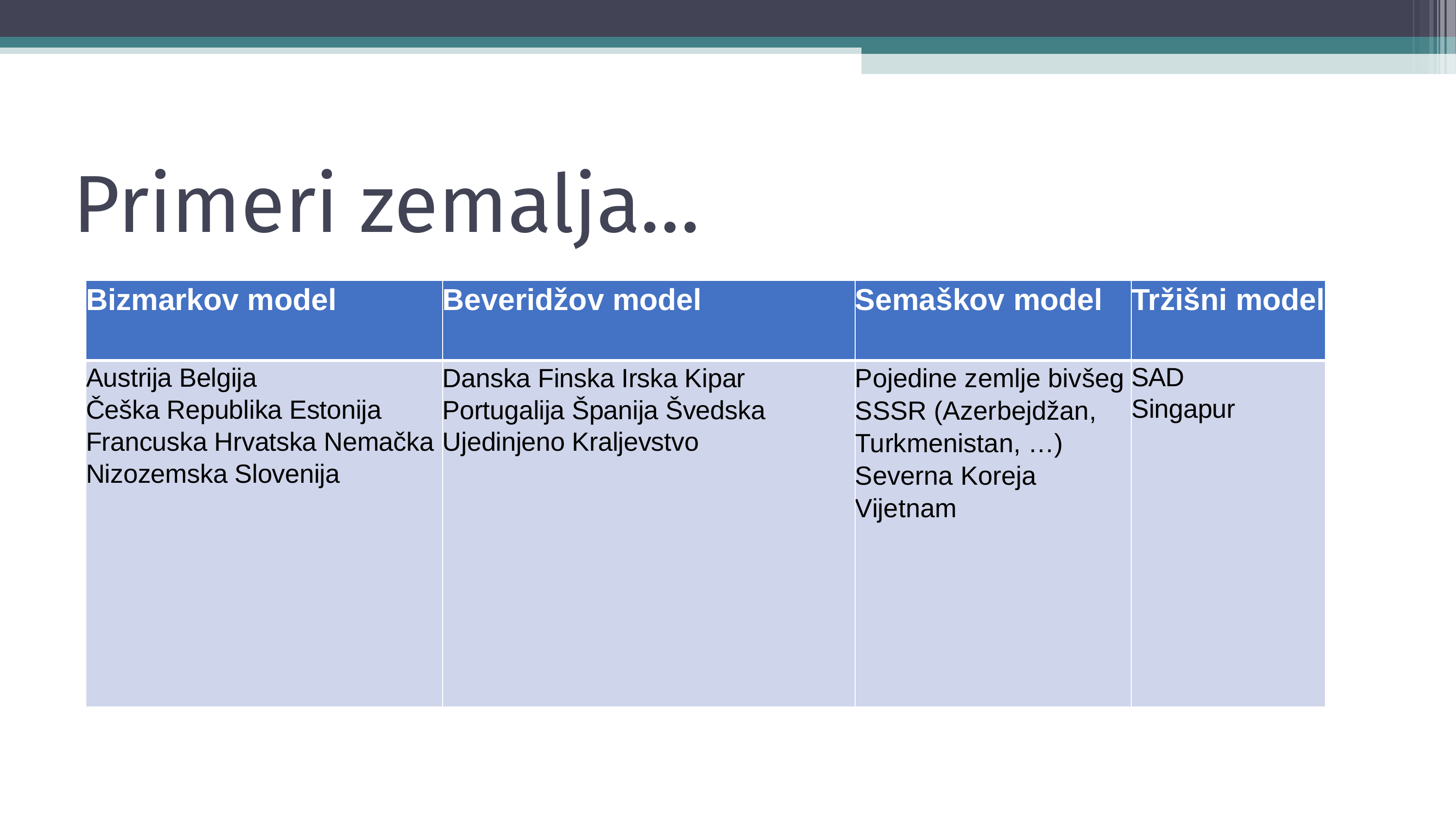

Primeri zemalja…
| Bizmarkov model | Beveridžov model | Semaškov model | Tržišni model |
| --- | --- | --- | --- |
| Austrija Belgija Češka Republika Estonija Francuska Hrvatska Nemačka Nizozemska Slovenija | Danska Finska Irska Kipar Portugalija Španija Švedska Ujedinjeno Kraljevstvo | Pojedine zemlje bivšeg SSSR (Azerbejdžan, Turkmenistan, …) Severna Koreja Vijetnam | SAD Singapur |